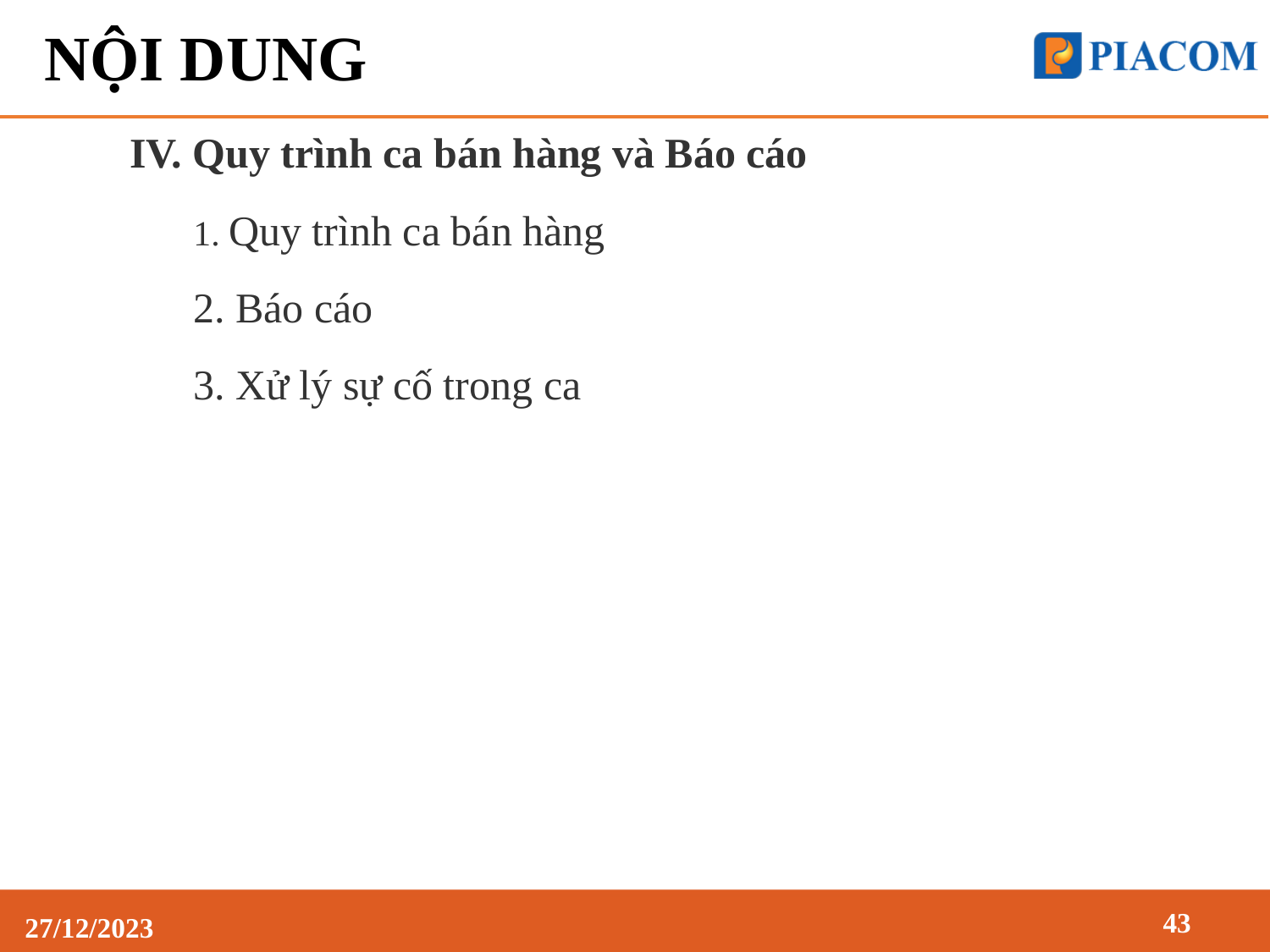

# NỘI DUNG
IV. Quy trình ca bán hàng và Báo cáo
	1. Quy trình ca bán hàng
	2. Báo cáo
	3. Xử lý sự cố trong ca